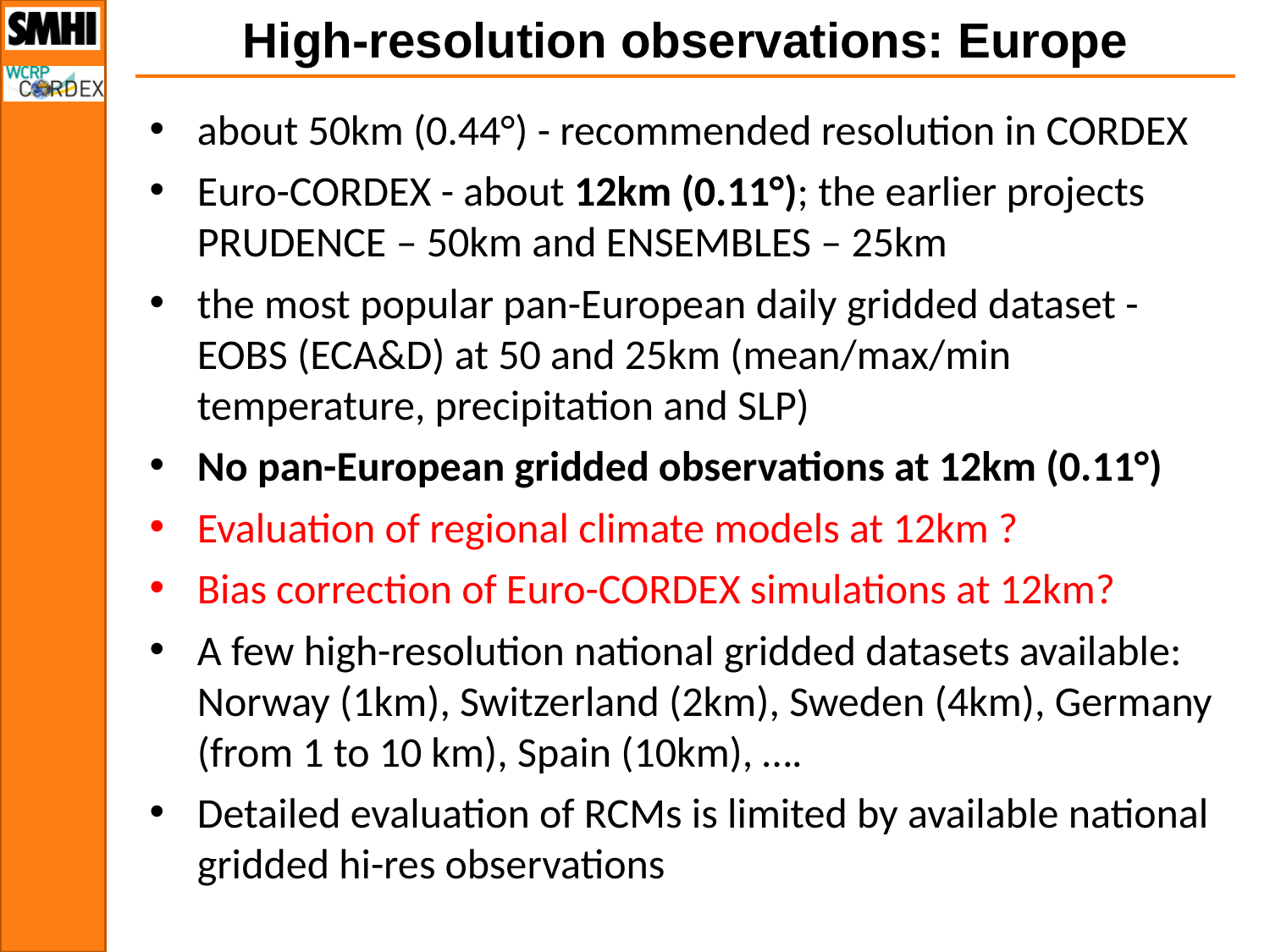

High-resolution observations: Europe
about 50km (0.44°) - recommended resolution in CORDEX
Euro-CORDEX - about 12km (0.11°); the earlier projects PRUDENCE – 50km and ENSEMBLES – 25km
the most popular pan-European daily gridded dataset - EOBS (ECA&D) at 50 and 25km (mean/max/min temperature, precipitation and SLP)
No pan-European gridded observations at 12km (0.11°)
Evaluation of regional climate models at 12km ?
Bias correction of Euro-CORDEX simulations at 12km?
A few high-resolution national gridded datasets available: Norway (1km), Switzerland (2km), Sweden (4km), Germany (from 1 to 10 km), Spain (10km), ….
Detailed evaluation of RCMs is limited by available national gridded hi-res observations